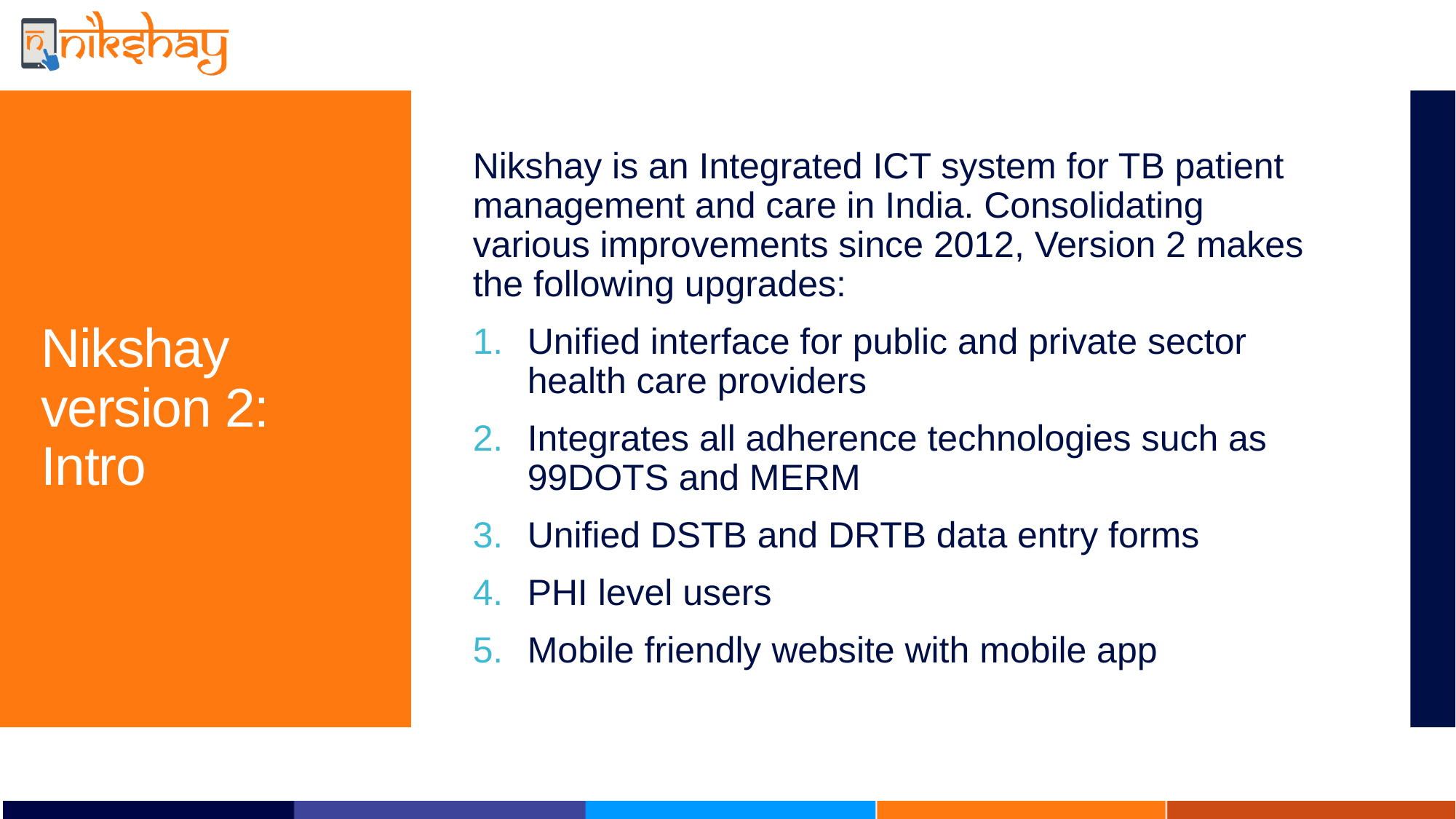

Nikshay is an Integrated ICT system for TB patient management and care in India. Consolidating various improvements since 2012, Version 2 makes the following upgrades:
Unified interface for public and private sector health care providers
Integrates all adherence technologies such as 99DOTS and MERM
Unified DSTB and DRTB data entry forms
PHI level users
Mobile friendly website with mobile app
# Nikshay version 2: Intro